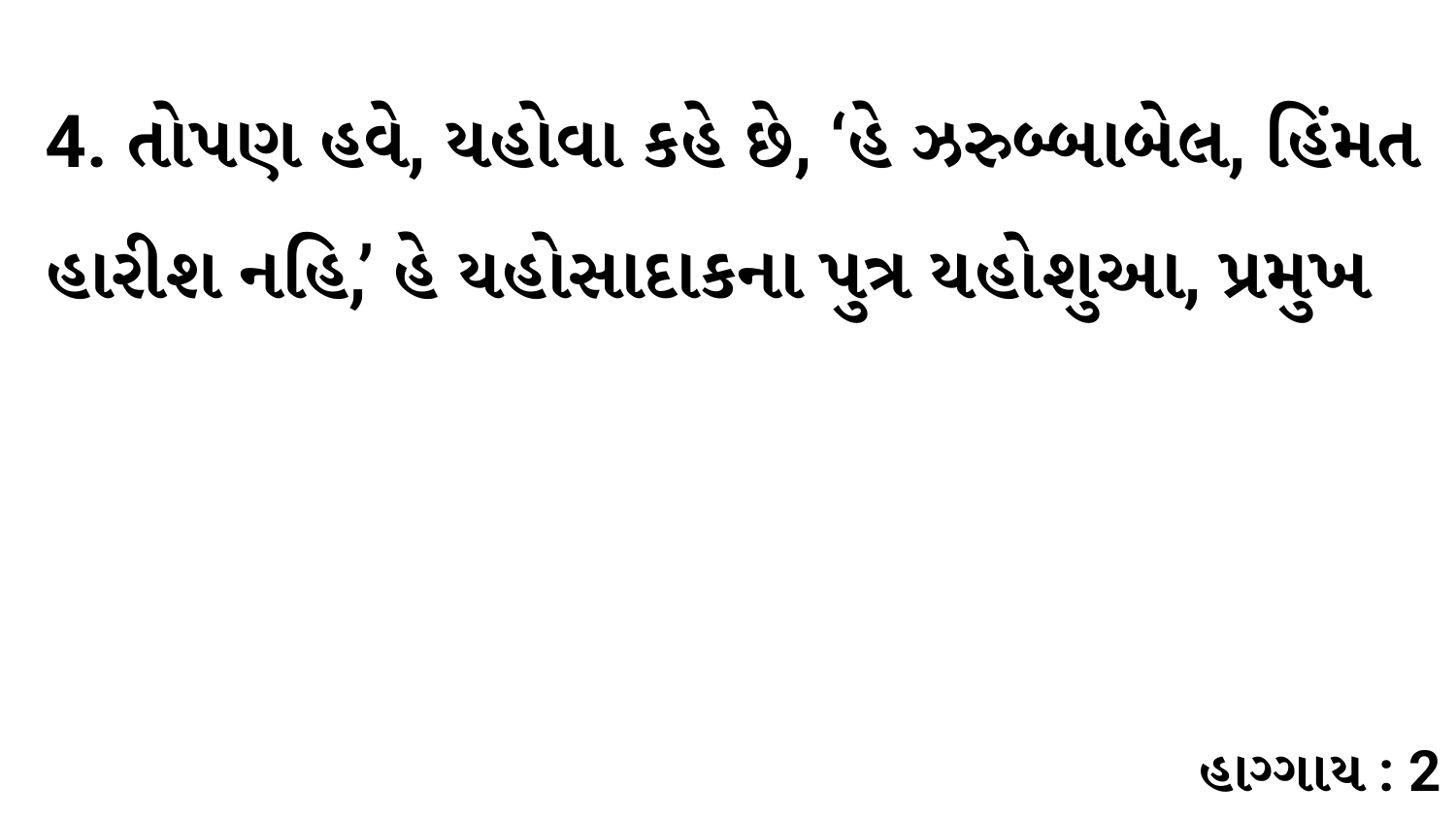

4. તોપણ હવે, યહોવા કહે છે, ‘હે ઝરુબ્બાબેલ, હિંમત હારીશ નહિ,’ હે યહોસાદાકના પુત્ર યહોશુઆ, પ્રમુખ
હાગ્ગાય : 2